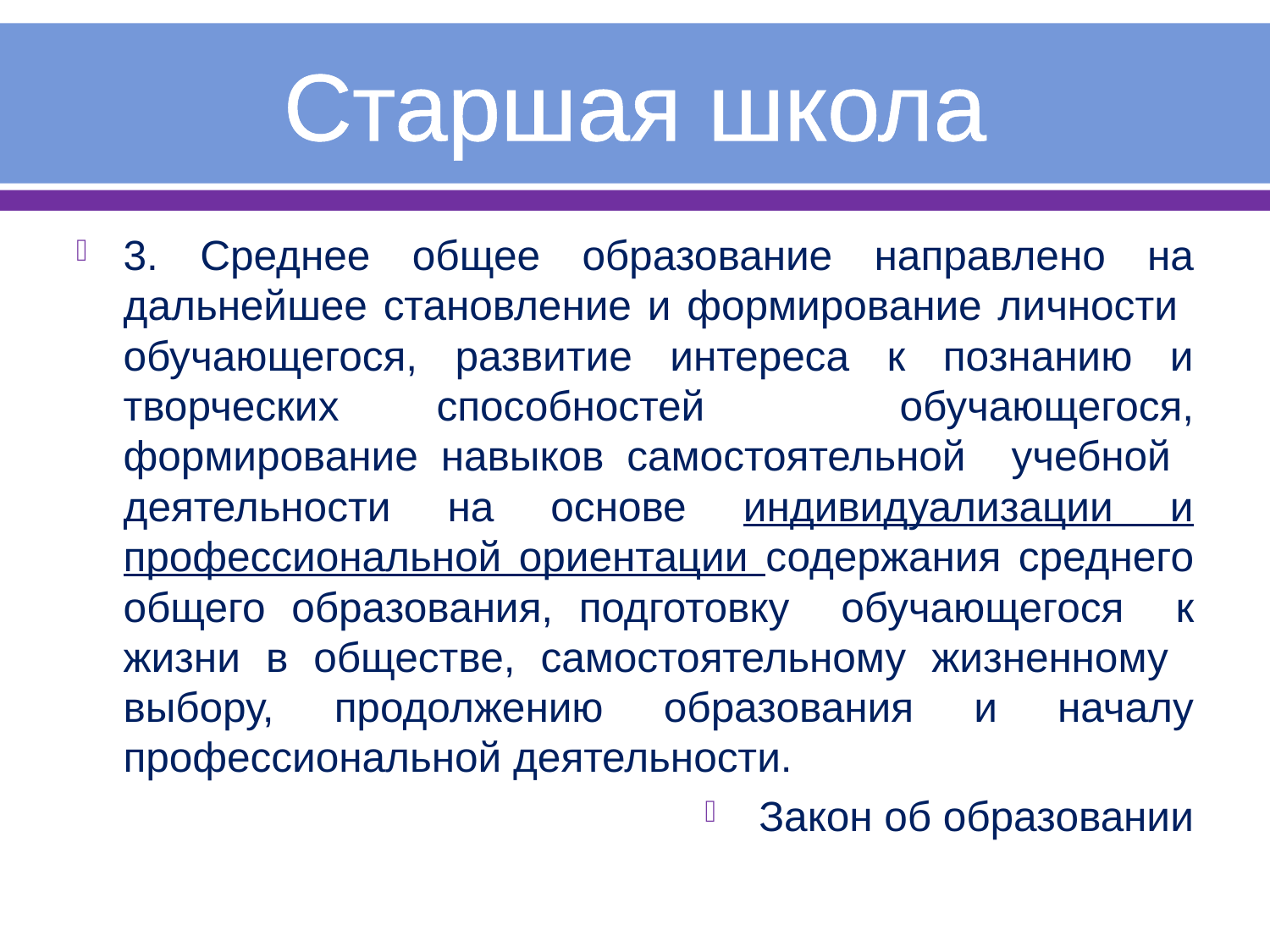

# Старшая школа
3. Среднее общее образование направлено на дальнейшее становление и формирование личности  обучающегося, развитие интереса к познанию и творческих способностей  обучающегося, формирование навыков самостоятельной  учебной  деятельности на основе индивидуализации и профессиональной ориентации содержания среднего общего образования, подготовку  обучающегося  к жизни в обществе, самостоятельному жизненному  выбору, продолжению образования и началу профессиональной деятельности.
Закон об образовании